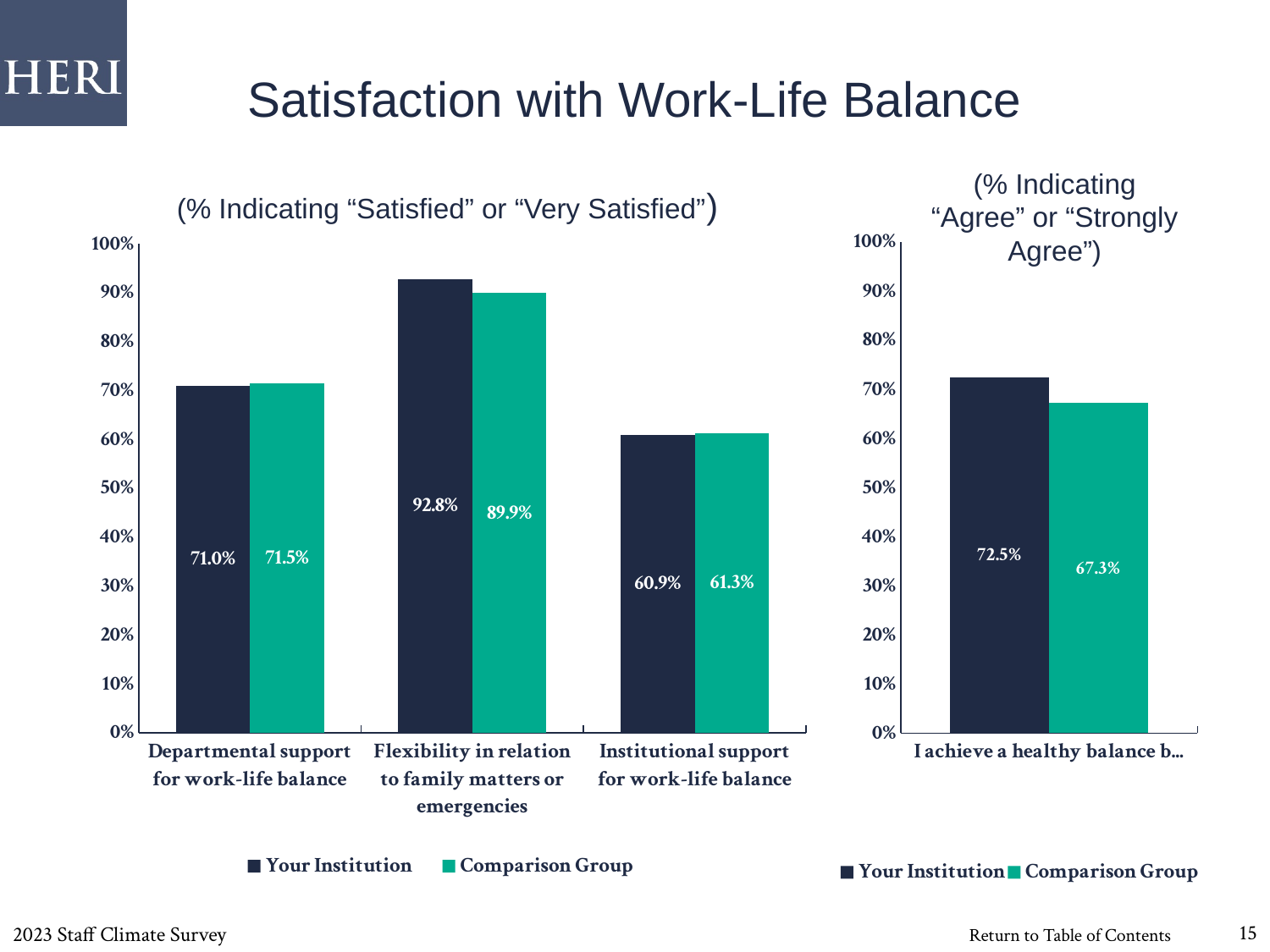

# Satisfaction with Work-Life Balance

### Chart

| Category | Your Institution | Comparison Group  |
|---|---|---|
| I achieve a healthy balance between my personal life & my professional life | 0.725 | 0.673 |
(% Indicating “Agree” or “Strongly Agree”)
(% Indicating “Satisfied” or “Very Satisfied”)

### Chart

| Category | Your Institution | Comparison Group  |
|---|---|---|
| Departmental support for work-life balance | 0.71 | 0.715 |
| Flexibility in relation to family matters or emergencies | 0.928 | 0.899 |
| Institutional support for work-life balance | 0.609 | 0.613 |
2023 Staff Climate Survey
15